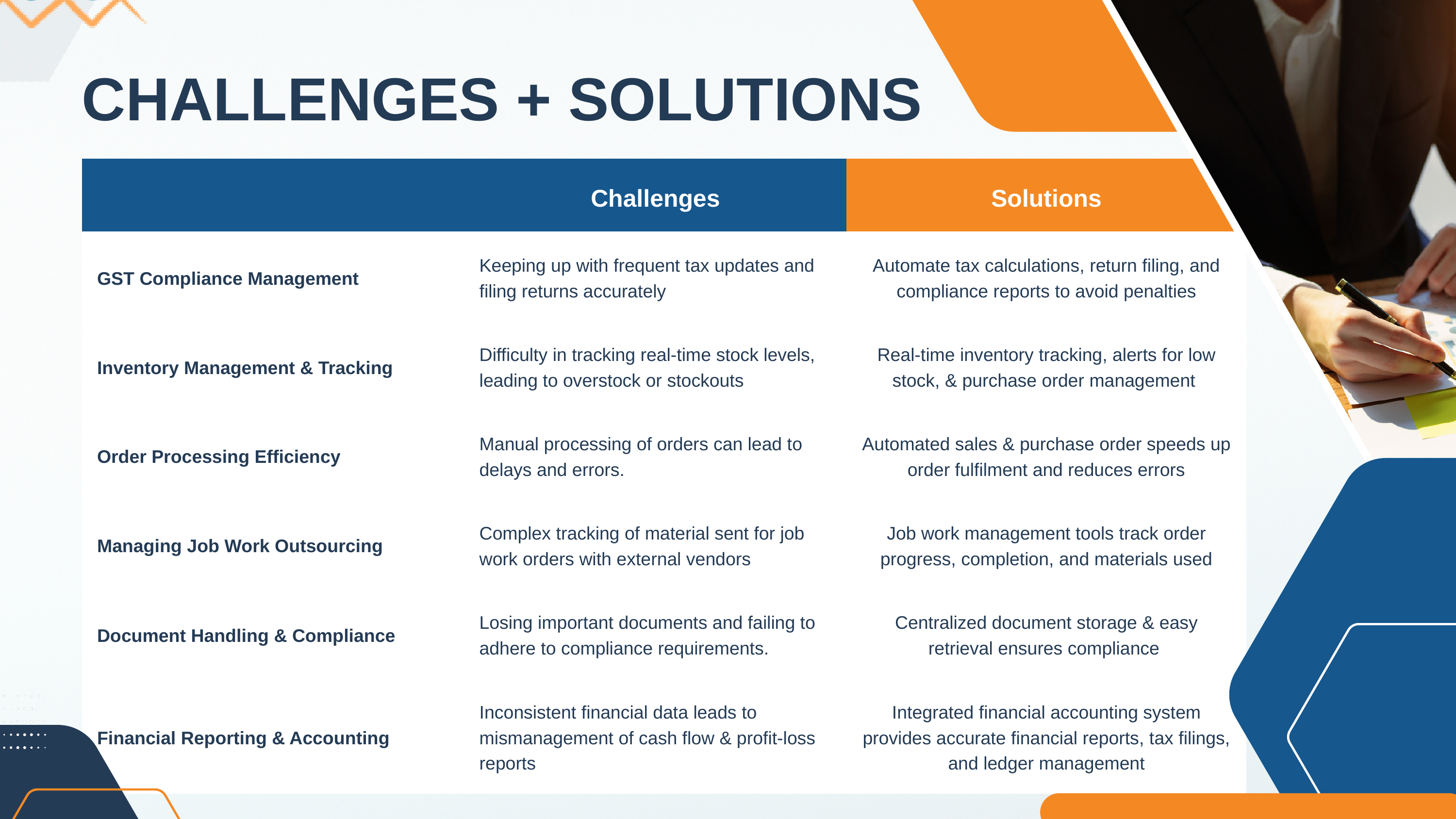

CHALLENGES + SOLUTIONS
|  | Challenges | Solutions |
| --- | --- | --- |
| GST Compliance Management | Keeping up with frequent tax updates and filing returns accurately | Automate tax calculations, return filing, and compliance reports to avoid penalties |
| Inventory Management & Tracking | Difficulty in tracking real-time stock levels, leading to overstock or stockouts | Real-time inventory tracking, alerts for low stock, & purchase order management |
| Order Processing Efficiency | Manual processing of orders can lead to delays and errors. | Automated sales & purchase order speeds up order fulfilment and reduces errors |
| Managing Job Work Outsourcing | Complex tracking of material sent for job work orders with external vendors | Job work management tools track order progress, completion, and materials used |
| Document Handling & Compliance | Losing important documents and failing to adhere to compliance requirements. | Centralized document storage & easy retrieval ensures compliance |
| Financial Reporting & Accounting | Inconsistent financial data leads to mismanagement of cash flow & profit-loss reports | Integrated financial accounting system provides accurate financial reports, tax filings, and ledger management |